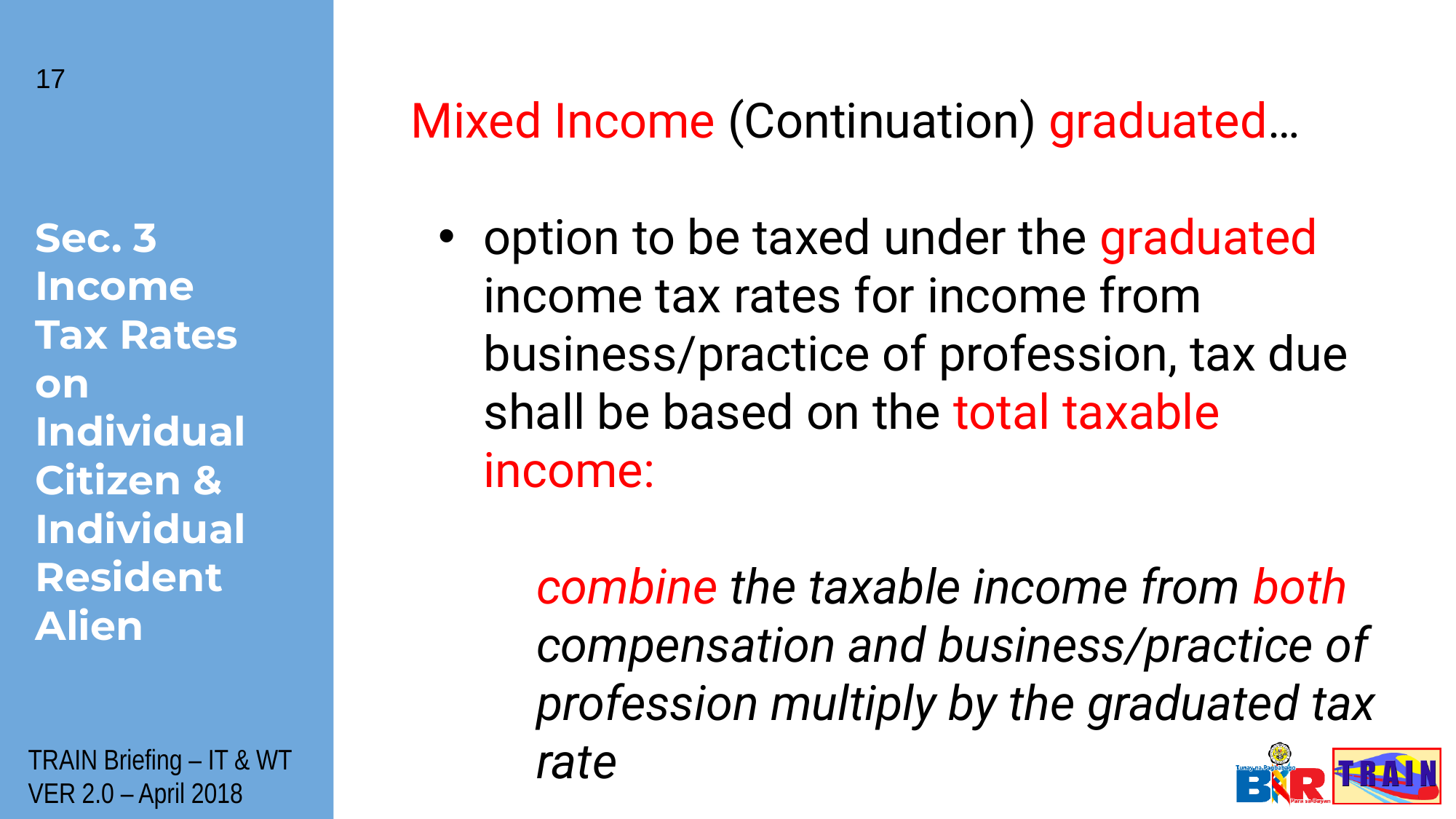

17
Mixed Income (Continuation) graduated…

option to be taxed under the graduated income tax rates for income from business/practice of profession, tax due shall be based on the total taxable income:

combine the taxable income from both compensation and business/practice of profession multiply by the graduated tax rate

# Sec. 3  Income Tax Rates on Individual Citizen & Individual Resident Alien